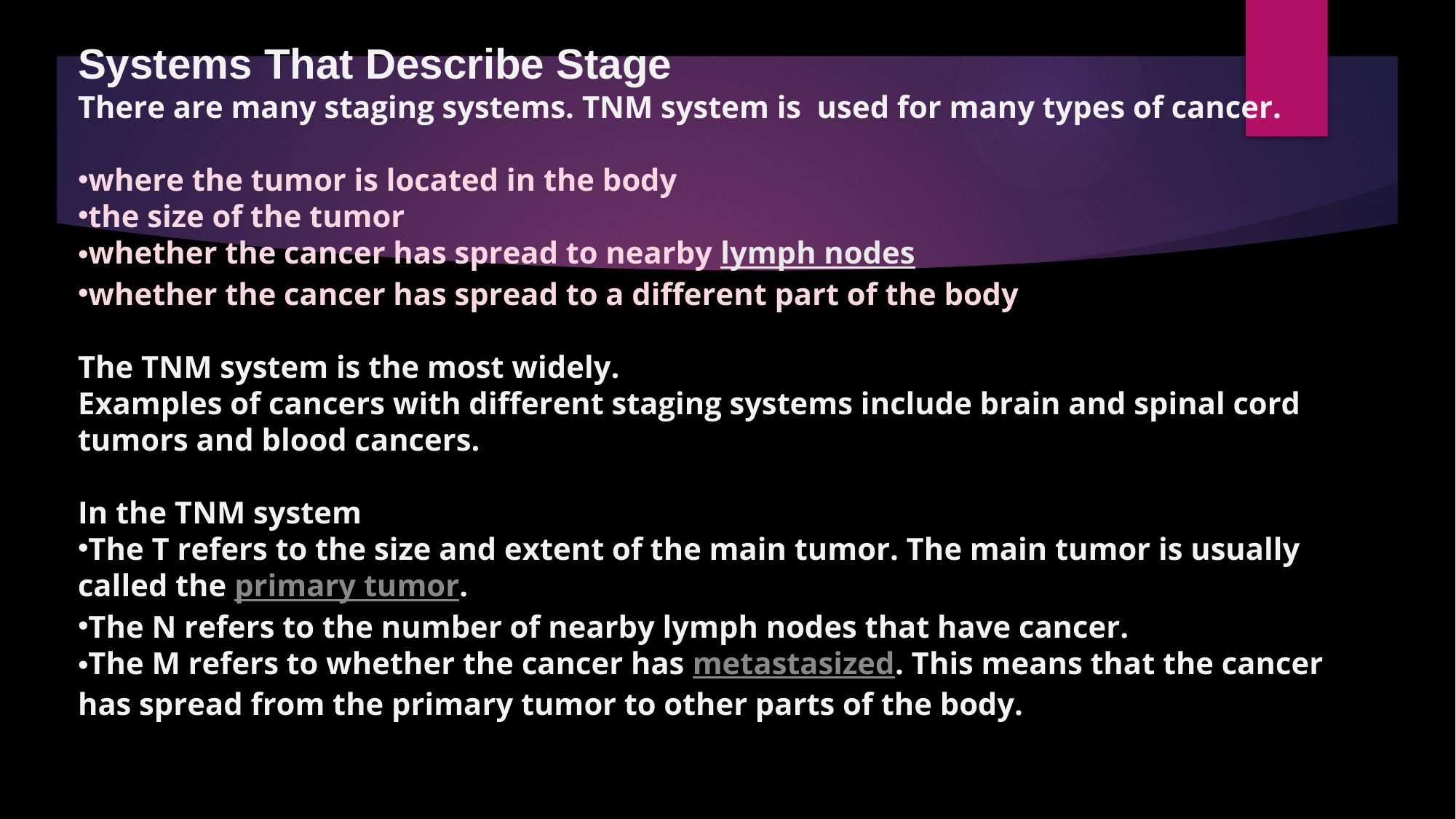

Systems That Describe Stage
There are many staging systems. TNM system is  used for many types of cancer.

where the tumor is located in the body
the size of the tumor
whether the cancer has spread to nearby lymph nodes
whether the cancer has spread to a different part of the body

The TNM system is the most widely.
Examples of cancers with different staging systems include brain and spinal cord tumors and blood cancers.

In the TNM system
The T refers to the size and extent of the main tumor. The main tumor is usually called the primary tumor.
The N refers to the number of nearby lymph nodes that have cancer.
The M refers to whether the cancer has metastasized. This means that the cancer has spread from the primary tumor to other parts of the body.
#